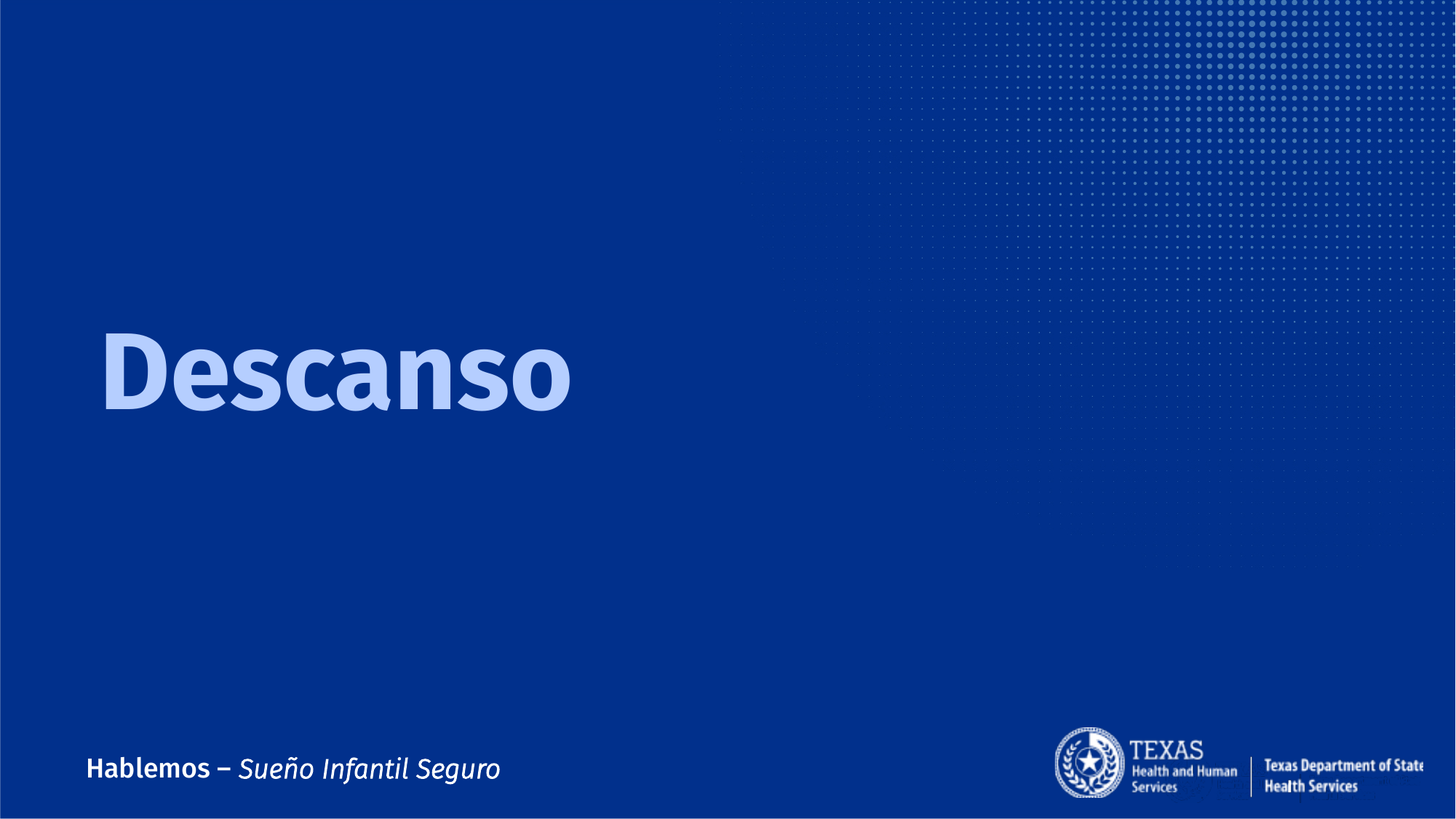

# Descanso
Hablemos – Sueño Infantil Seguro